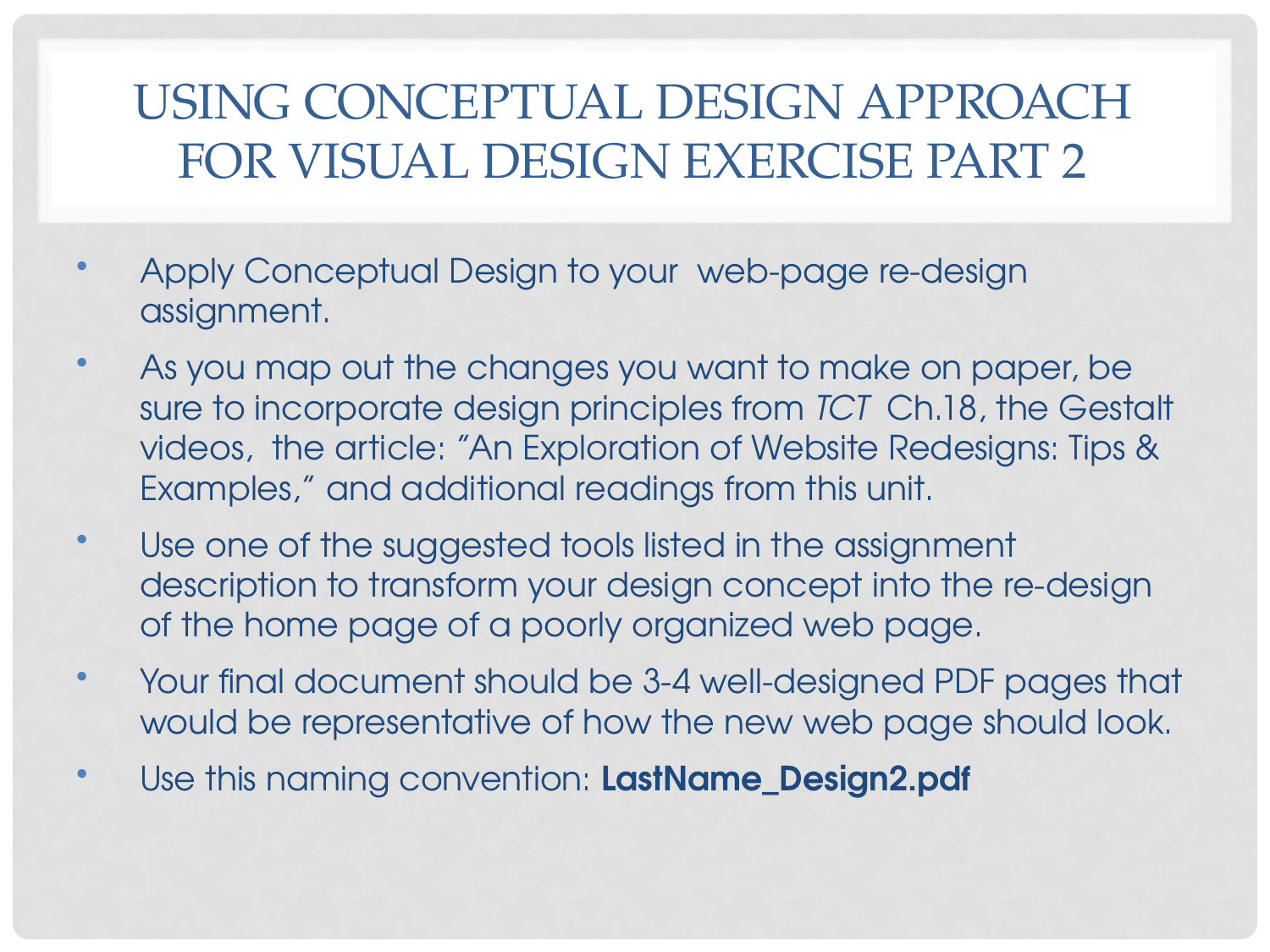

# Using Conceptual Design approach for visual design exercise part 2

Apply Conceptual Design to your  web-page re-design assignment.
As you map out the changes you want to make on paper, be sure to incorporate design principles from TCT  Ch.18, the Gestalt videos,  the article: ”An Exploration of Website Redesigns: Tips & Examples,” and additional readings from this unit.
Use one of the suggested tools listed in the assignment description to transform your design concept into the re-design of the home page of a poorly organized web page.
Your final document should be 3-4 well-designed PDF pages that would be representative of how the new web page should look.
Use this naming convention: LastName_Design2.pdf